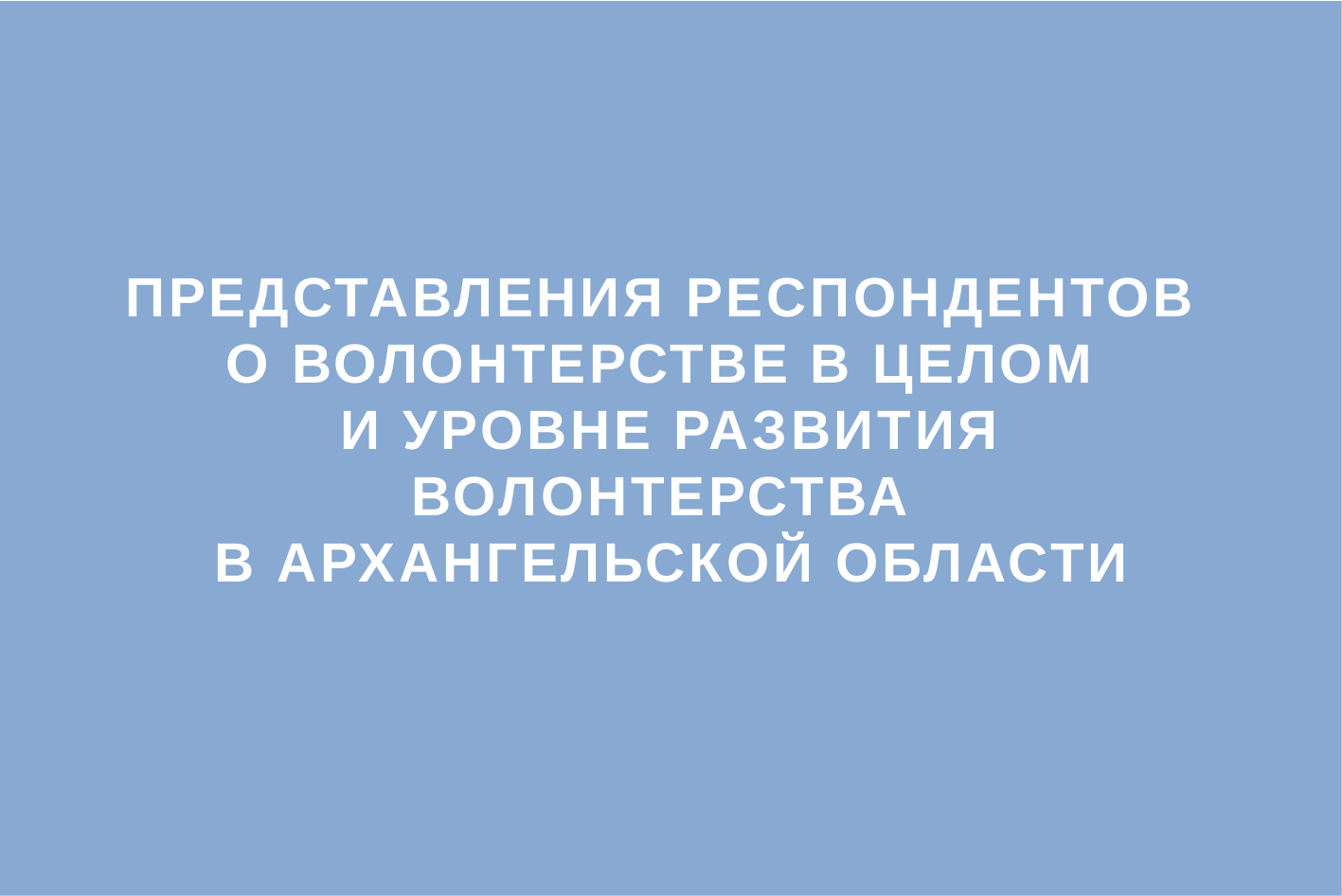

# ПРЕДСТАВЛЕНИЯ РЕСПОНДЕНТОВ О ВОЛОНТЕРСТВЕ В ЦЕЛОМ И УРОВНЕ РАЗВИТИЯ ВОЛОНТЕРСТВА В АРХАНГЕЛЬСКОЙ ОБЛАСТИ